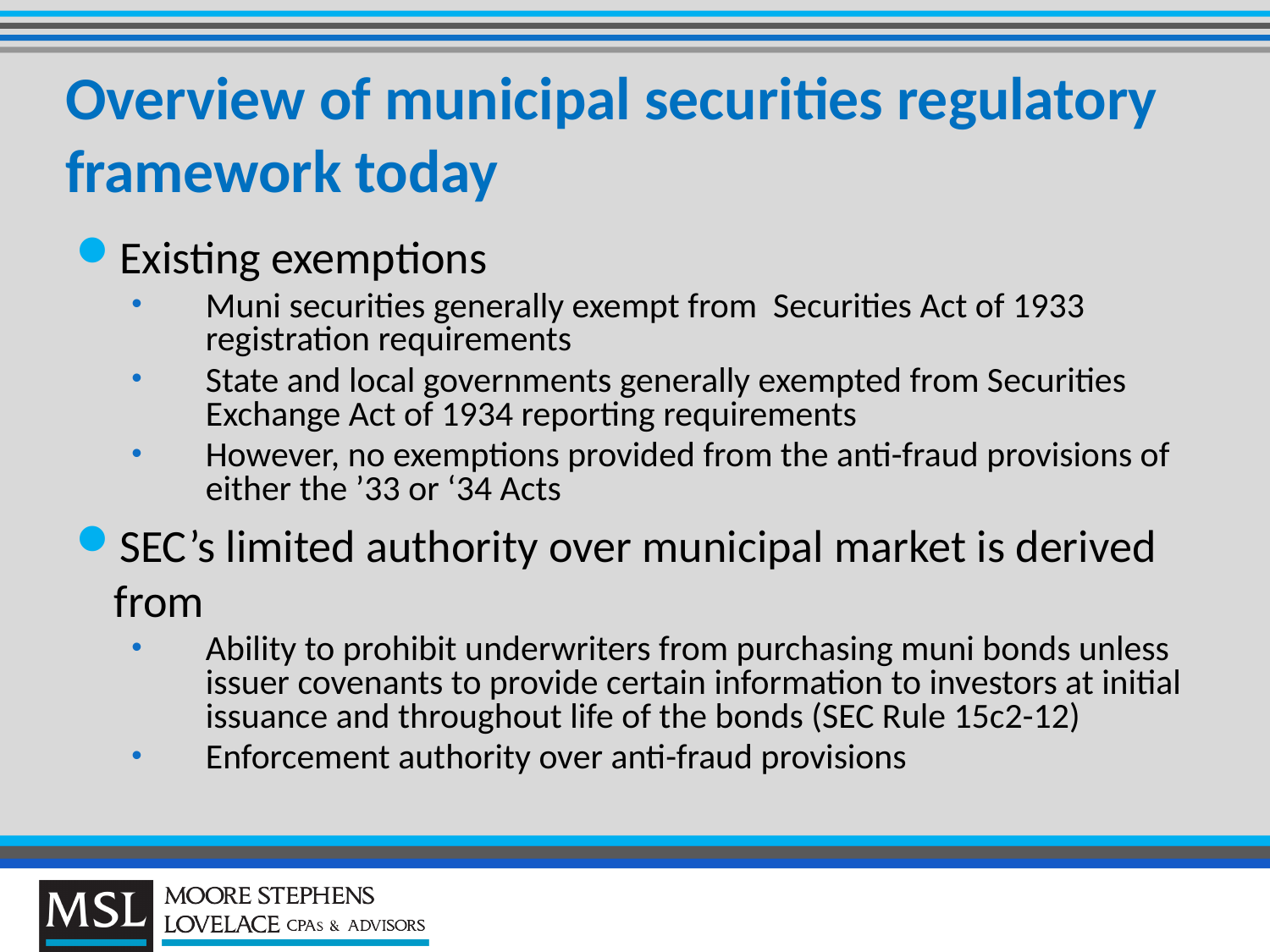

# Overview of municipal securities regulatory framework today
Existing exemptions
Muni securities generally exempt from  Securities Act of 1933 registration requirements
State and local governments generally exempted from Securities Exchange Act of 1934 reporting requirements
However, no exemptions provided from the anti-fraud provisions of either the ’33 or ‘34 Acts
SEC’s limited authority over municipal market is derived from
Ability to prohibit underwriters from purchasing muni bonds unless issuer covenants to provide certain information to investors at initial issuance and throughout life of the bonds (SEC Rule 15c2-12)
Enforcement authority over anti-fraud provisions